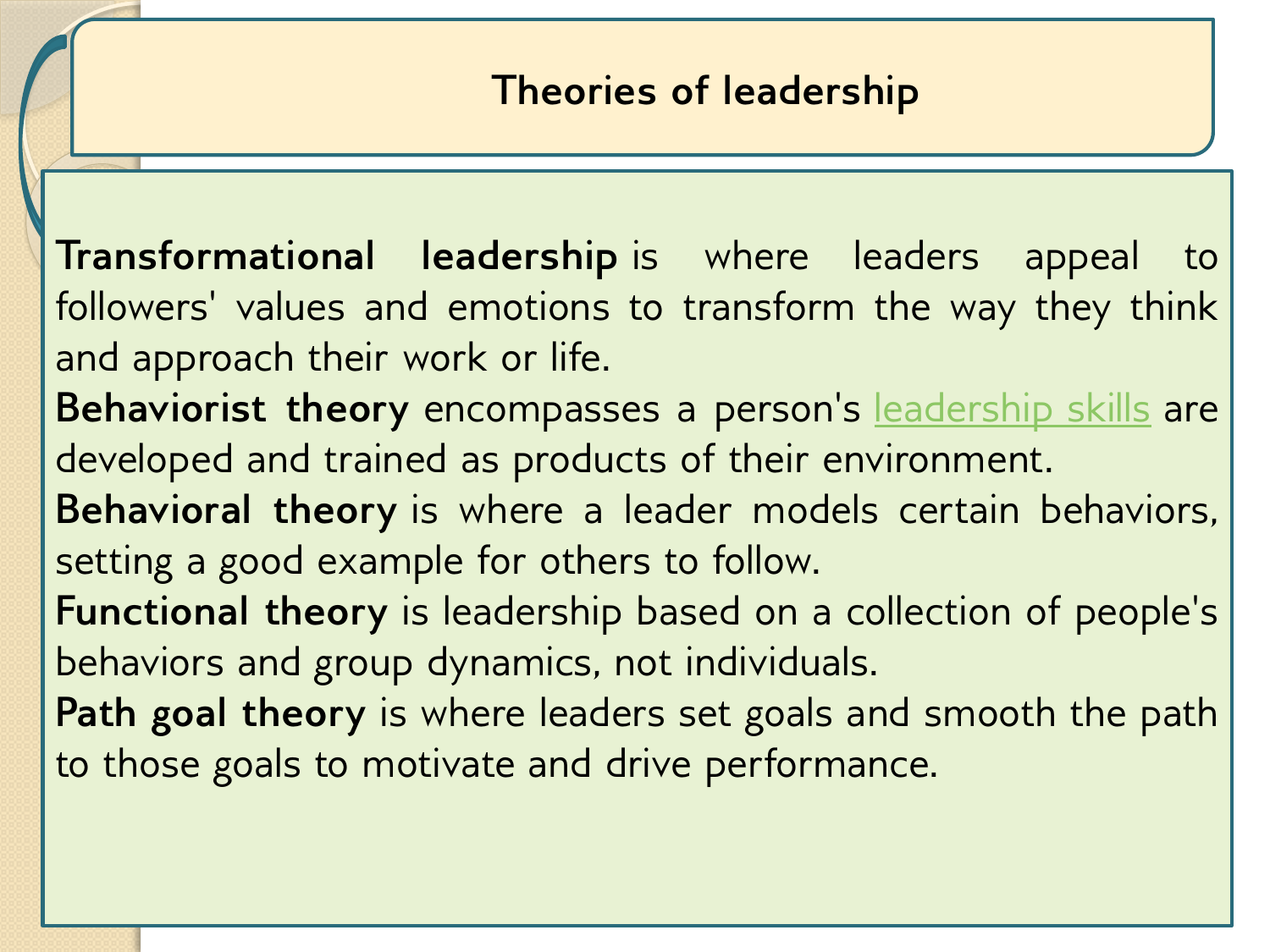

Theories of leadership

Transformational leadership is where leaders appeal to followers' values and emotions to transform the way they think and approach their work or life.
Behaviorist theory encompasses a person's leadership skills are developed and trained as products of their environment.
Behavioral theory is where a leader models certain behaviors, setting a good example for others to follow.
Functional theory is leadership based on a collection of people's behaviors and group dynamics, not individuals.
Path goal theory is where leaders set goals and smooth the path to those goals to motivate and drive performance.

10